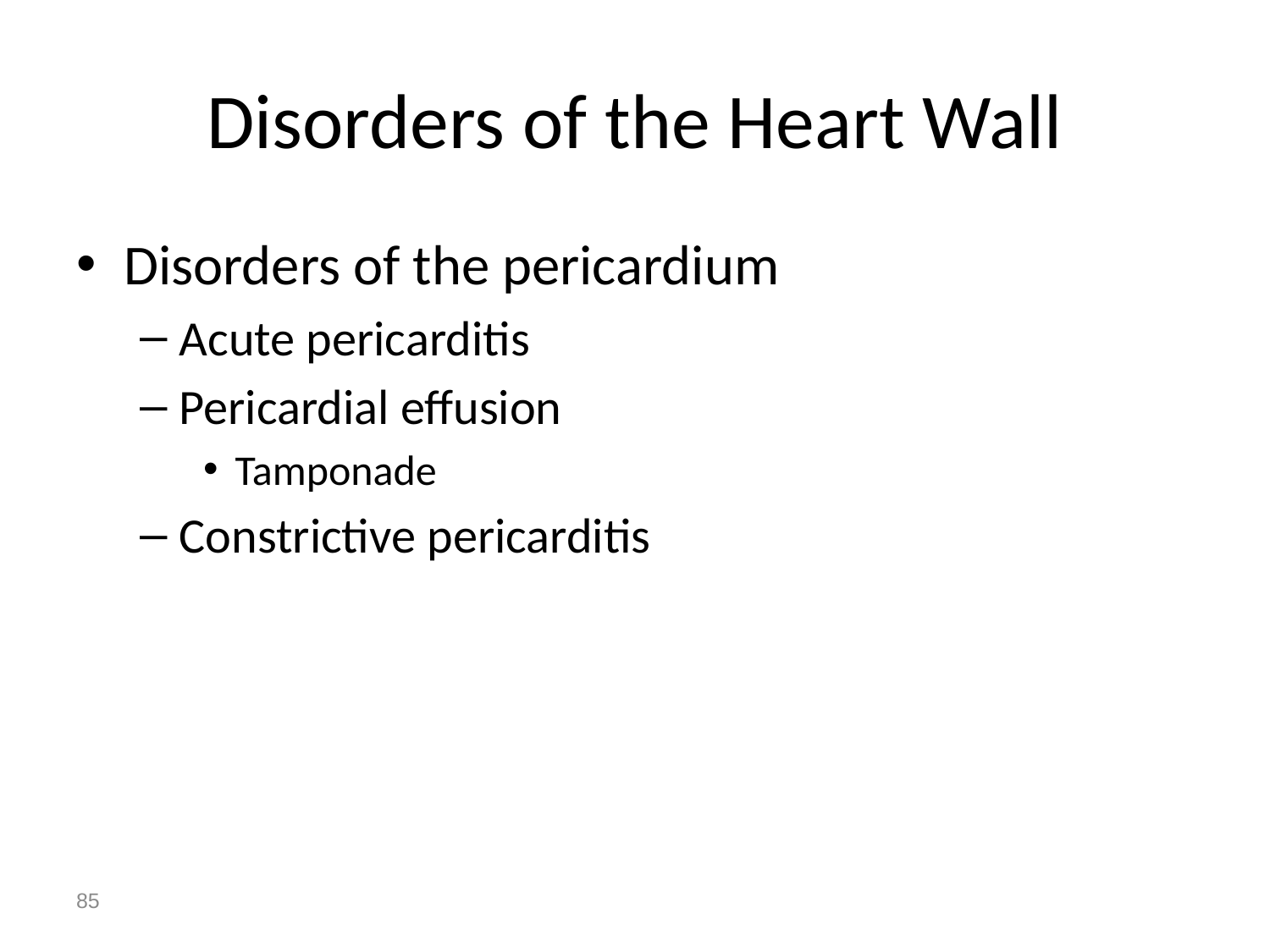

# Disorders of the Heart Wall
Disorders of the pericardium
Acute pericarditis
Pericardial effusion
Tamponade
Constrictive pericarditis
85